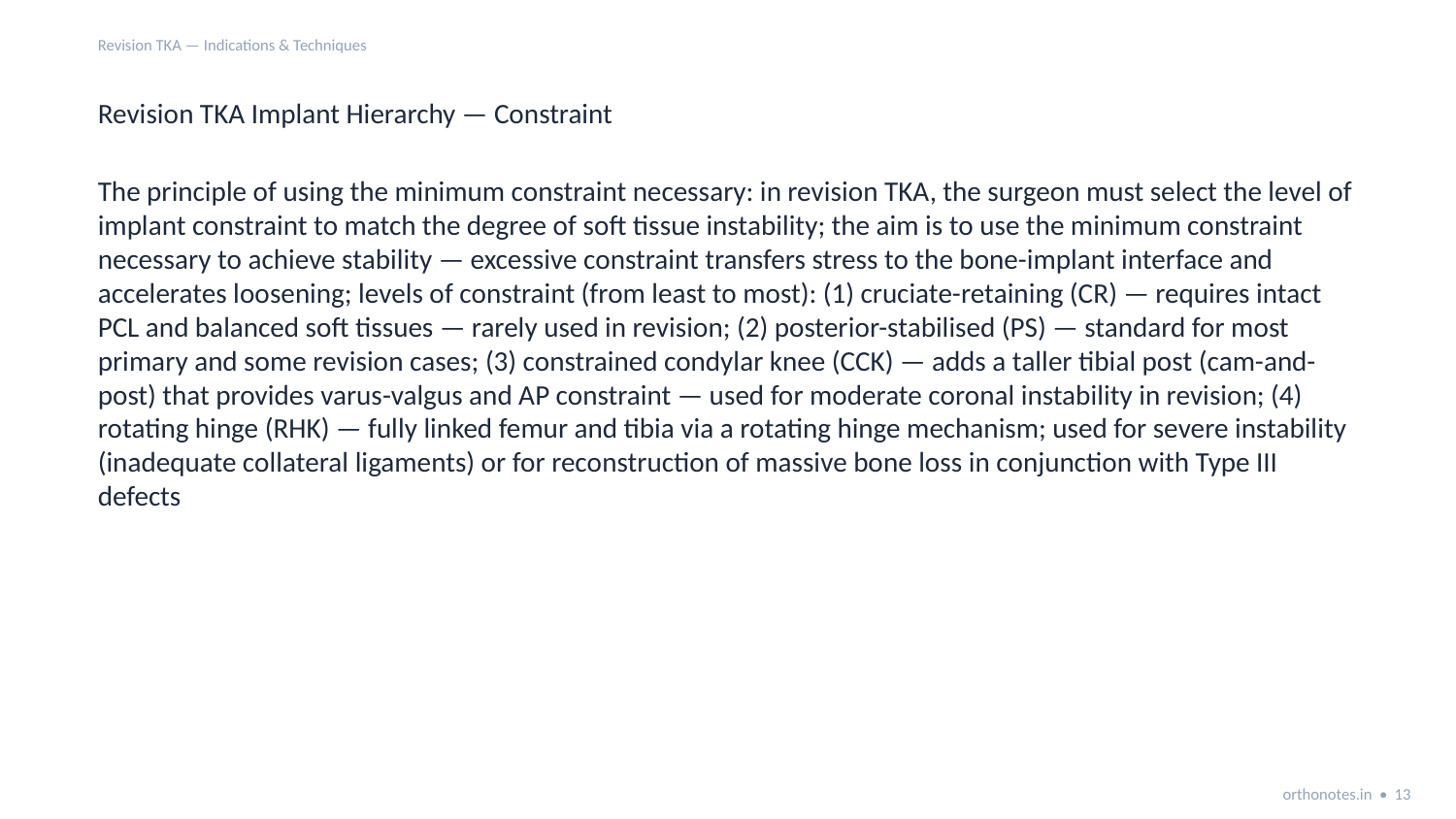

Revision TKA — Indications & Techniques
Revision TKA Implant Hierarchy — Constraint
The principle of using the minimum constraint necessary: in revision TKA, the surgeon must select the level of implant constraint to match the degree of soft tissue instability; the aim is to use the minimum constraint necessary to achieve stability — excessive constraint transfers stress to the bone-implant interface and accelerates loosening; levels of constraint (from least to most): (1) cruciate-retaining (CR) — requires intact PCL and balanced soft tissues — rarely used in revision; (2) posterior-stabilised (PS) — standard for most primary and some revision cases; (3) constrained condylar knee (CCK) — adds a taller tibial post (cam-and-post) that provides varus-valgus and AP constraint — used for moderate coronal instability in revision; (4) rotating hinge (RHK) — fully linked femur and tibia via a rotating hinge mechanism; used for severe instability (inadequate collateral ligaments) or for reconstruction of massive bone loss in conjunction with Type III defects
orthonotes.in  •  13